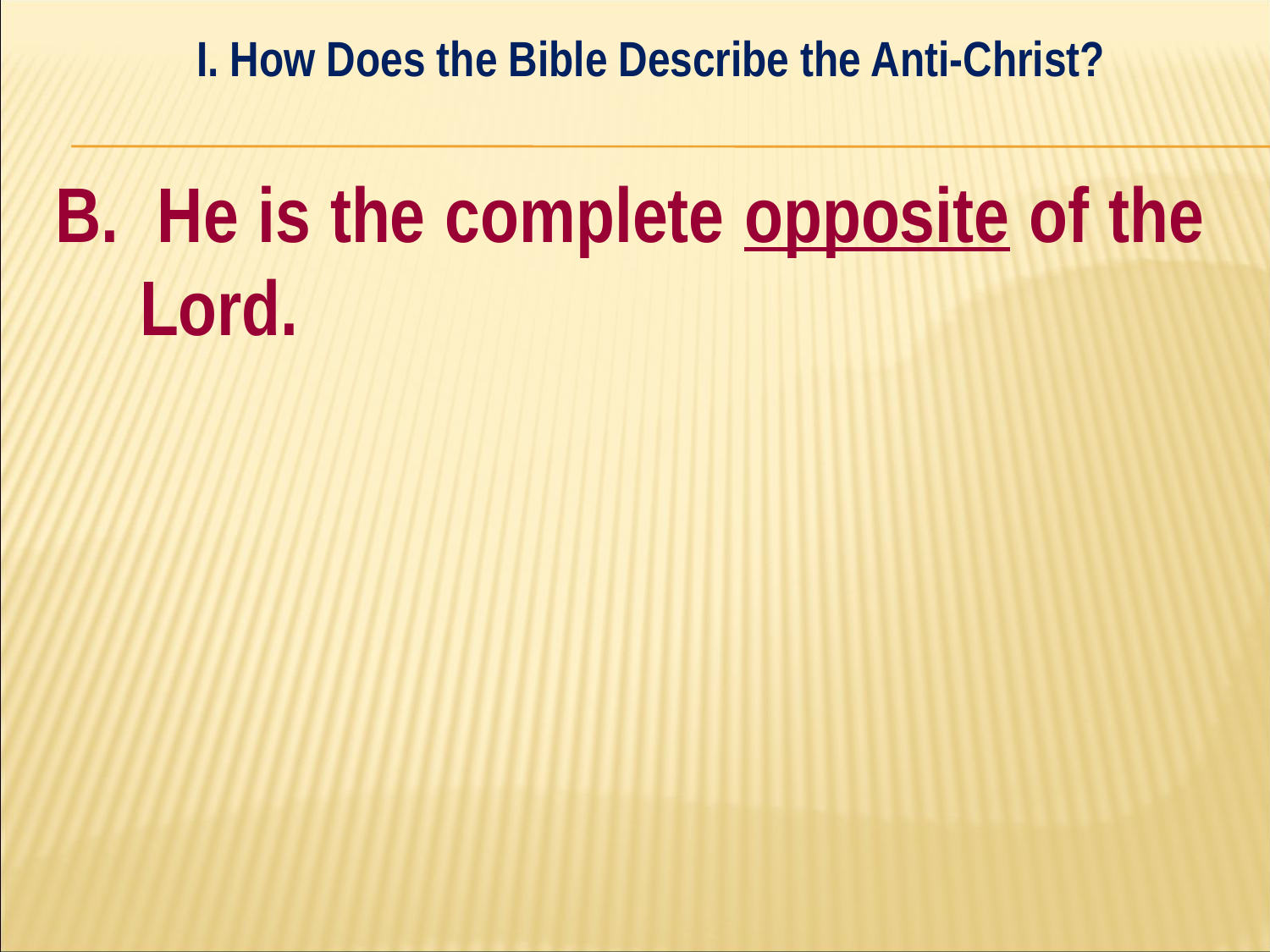

I. How Does the Bible Describe the Anti-Christ?
#
B.  He is the complete opposite of the Lord.